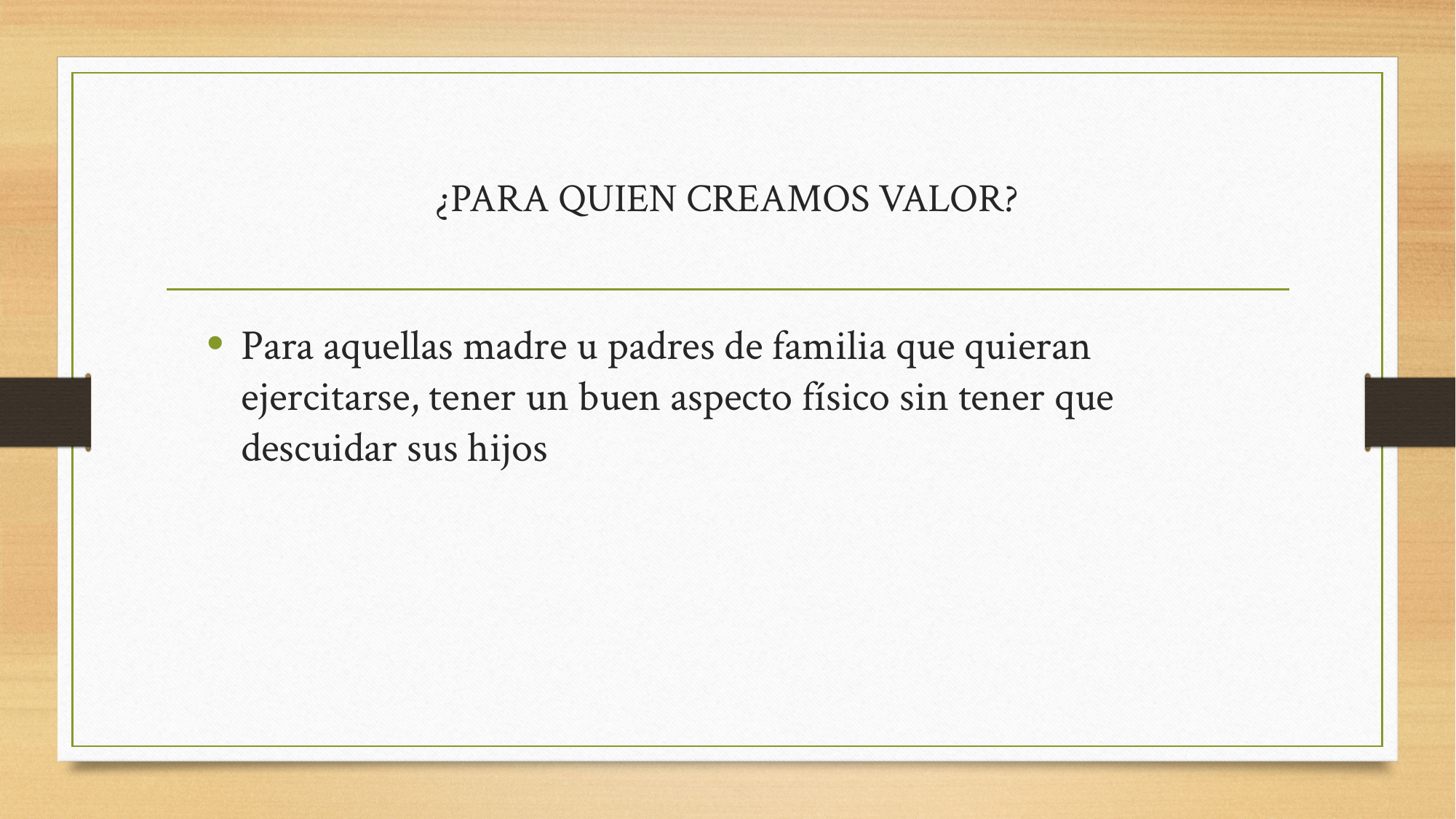

# ¿PARA QUIEN CREAMOS VALOR?
Para aquellas madre u padres de familia que quieran ejercitarse, tener un buen aspecto físico sin tener que descuidar sus hijos